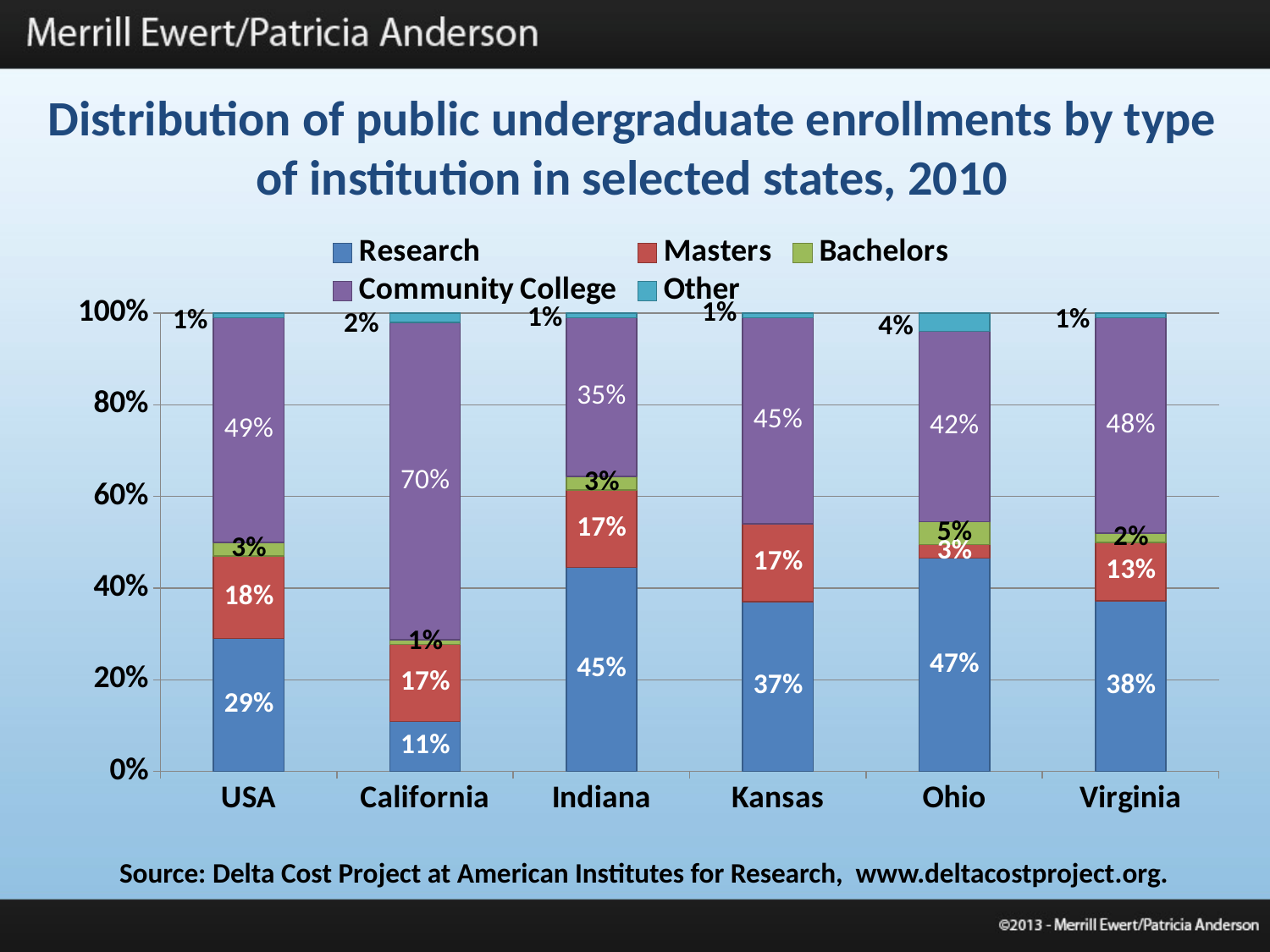

Distribution of public undergraduate enrollments by type of institution in selected states, 2010

### Chart

| Category | Research | Masters | Bachelors | Community College | Other  |
|---|---|---|---|---|---|
| USA | 0.29 | 0.18 | 0.03 | 0.49 | 0.01 |
| California | 0.11 | 0.17 | 0.01 | 0.7 | 0.02 |
| Indiana | 0.45 | 0.17 | 0.03 | 0.35 | 0.01 |
| Kansas | 0.37 | 0.17 | 0.0 | 0.45 | 0.01 |
| Ohio | 0.47 | 0.03 | 0.05 | 0.42 | 0.04 |
| Virginia | 0.38 | 0.13 | 0.02 | 0.48 | 0.01 |
Source: Delta Cost Project at American Institutes for Research,  www.deltacostproject.org.